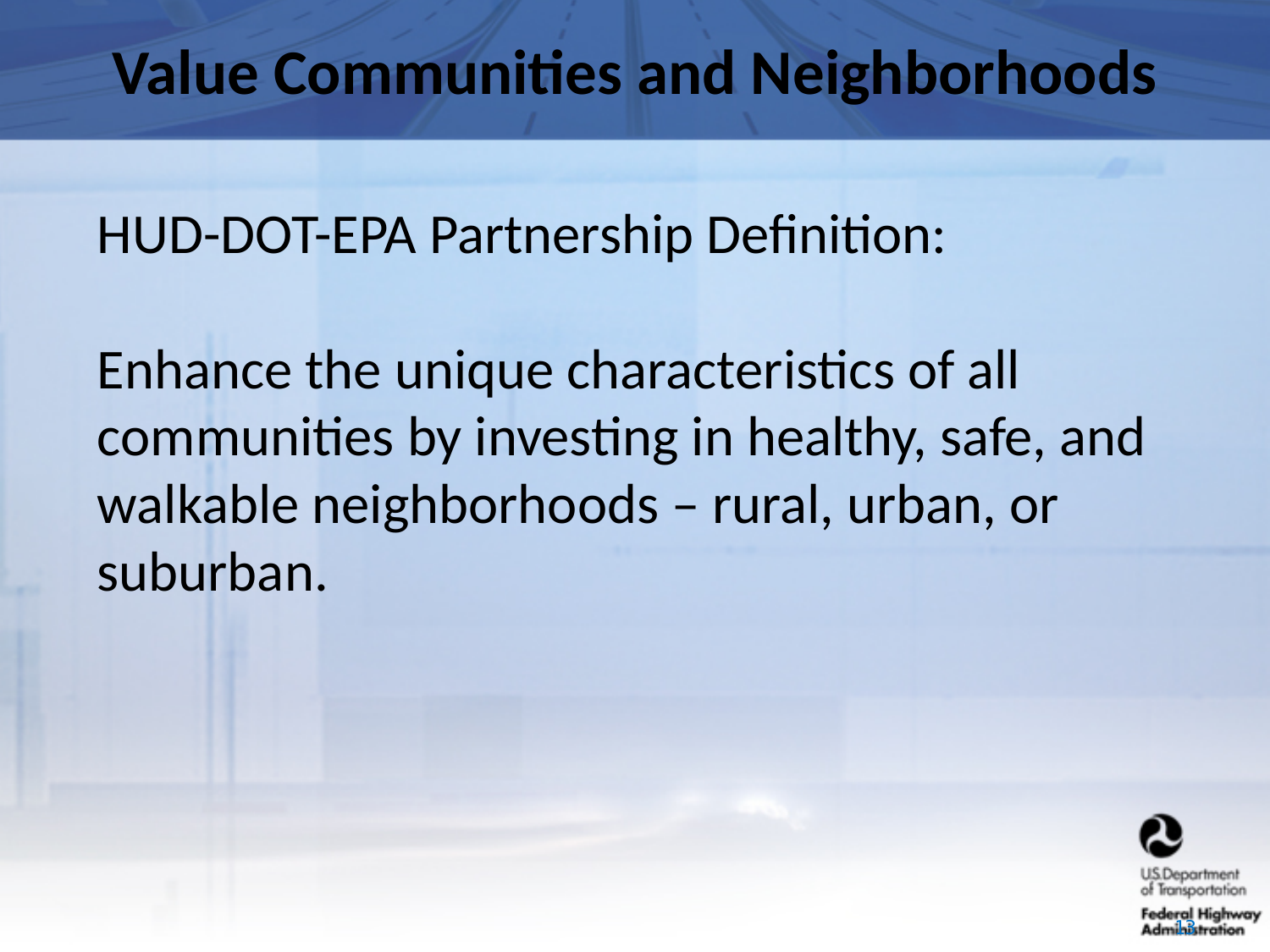

# Value Communities and Neighborhoods
HUD-DOT-EPA Partnership Definition:

Enhance the unique characteristics of all communities by investing in healthy, safe, and walkable neighborhoods – rural, urban, or suburban.

13